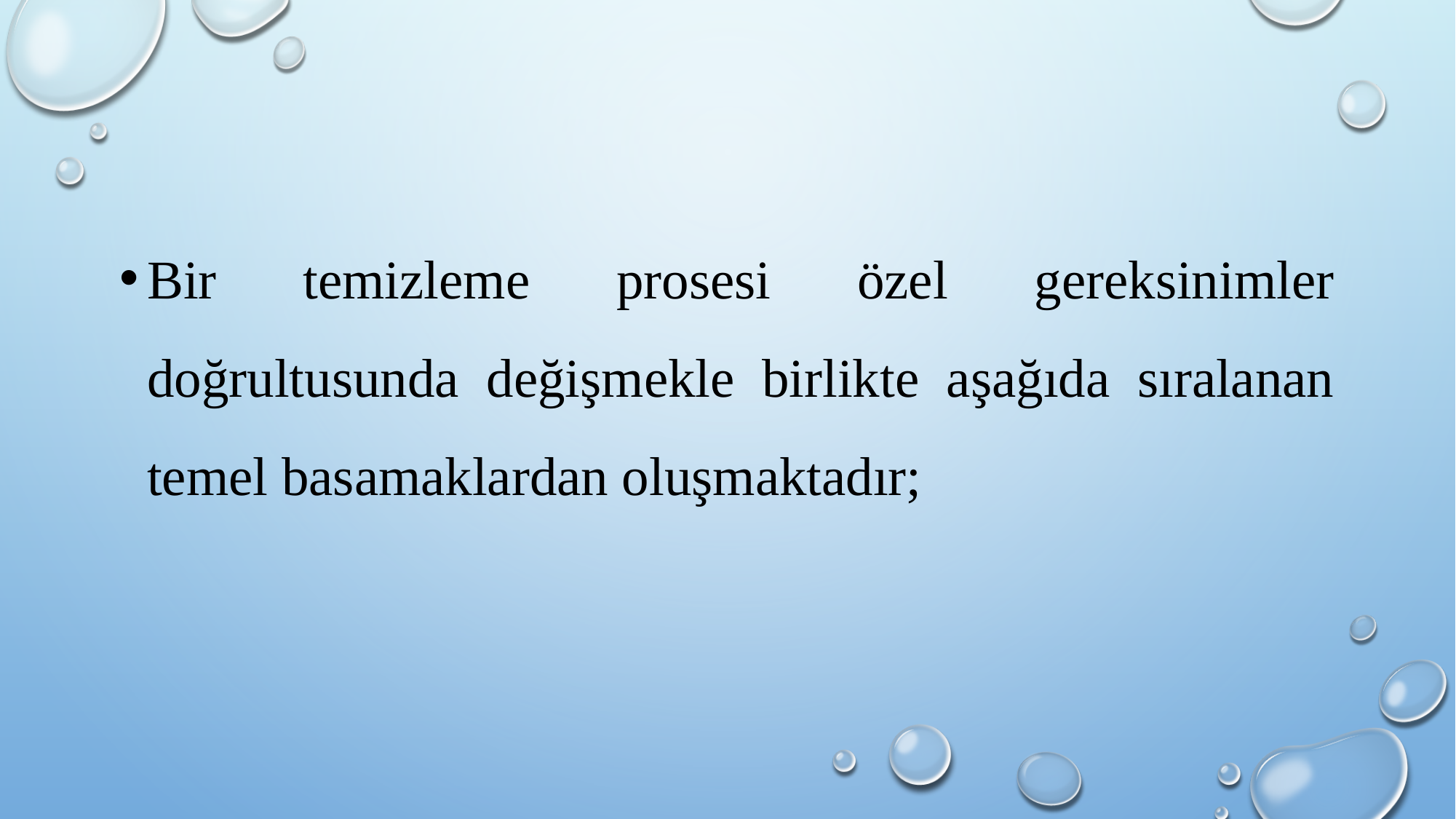

Bir temizleme prosesi özel gereksinimler doğrultusunda değişmekle birlikte aşağıda sıralanan temel basamaklardan oluşmaktadır;